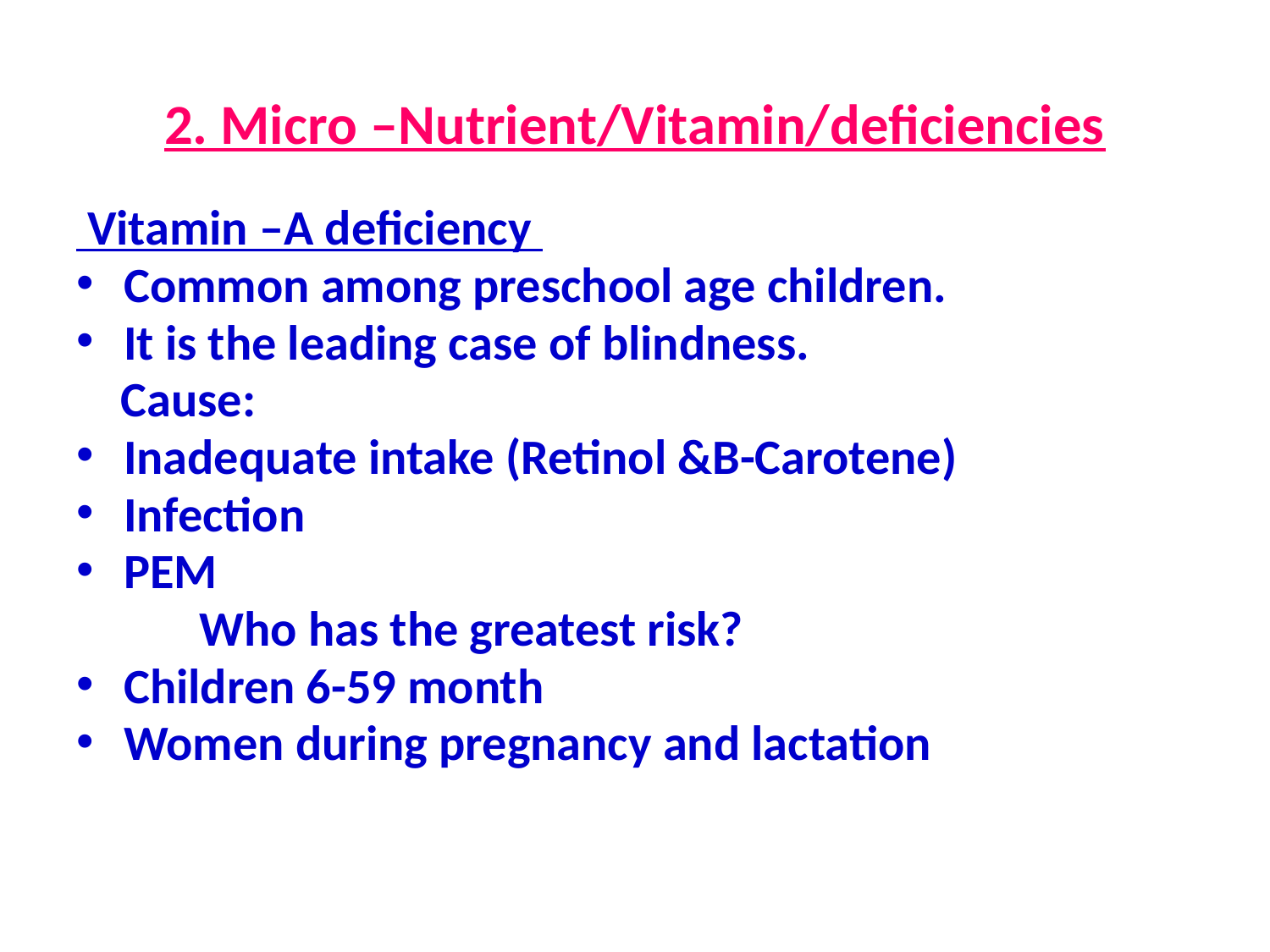

# 2. Micro –Nutrient/Vitamin/deficiencies
 Vitamin –A deficiency
Common among preschool age children.
It is the leading case of blindness.
    Cause:
Inadequate intake (Retinol &B-Carotene)
Infection
PEM
           Who has the greatest risk?
Children 6-59 month
Women during pregnancy and lactation